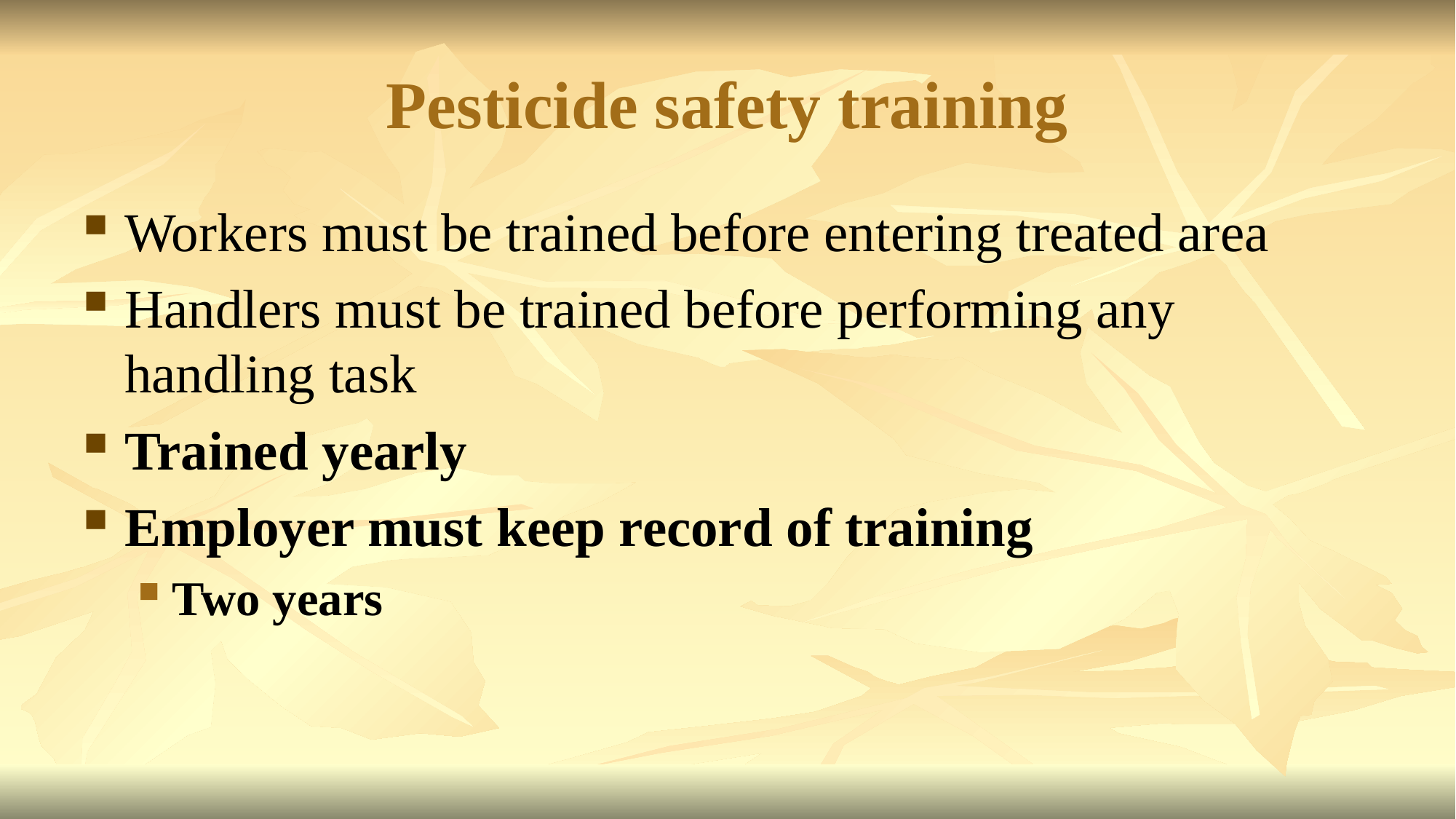

# Pesticide safety training
Workers must be trained before entering treated area
Handlers must be trained before performing any handling task
Trained yearly
Employer must keep record of training
Two years